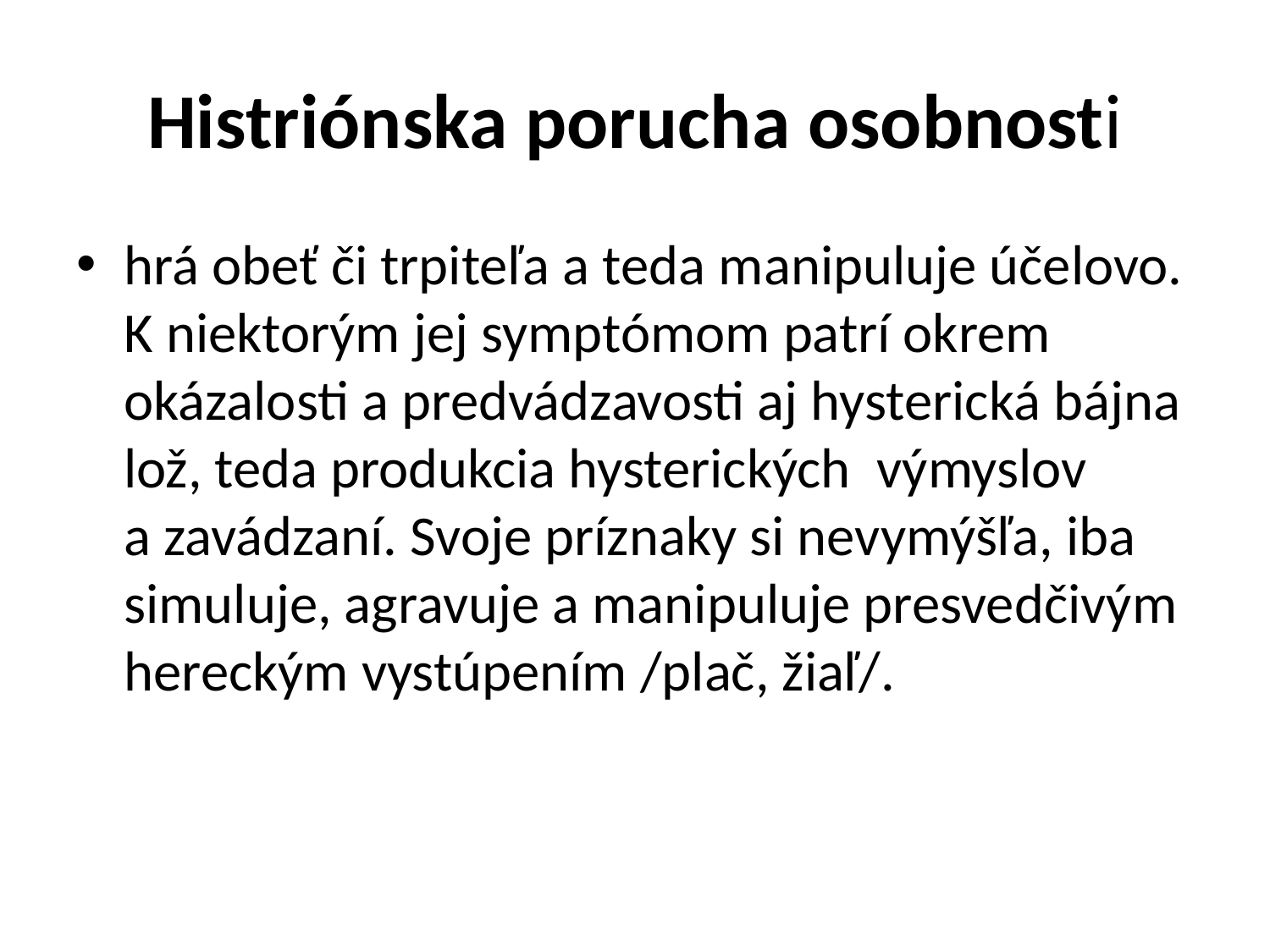

# Histriónska porucha osobnosti
hrá obeť či trpiteľa a teda manipuluje účelovo. K niektorým jej symptómom patrí okrem okázalosti a predvádzavosti aj hysterická bájna lož, teda produkcia hysterických  výmyslov a zavádzaní. Svoje príznaky si nevymýšľa, iba simuluje, agravuje a manipuluje presvedčivým hereckým vystúpením /plač, žiaľ/.